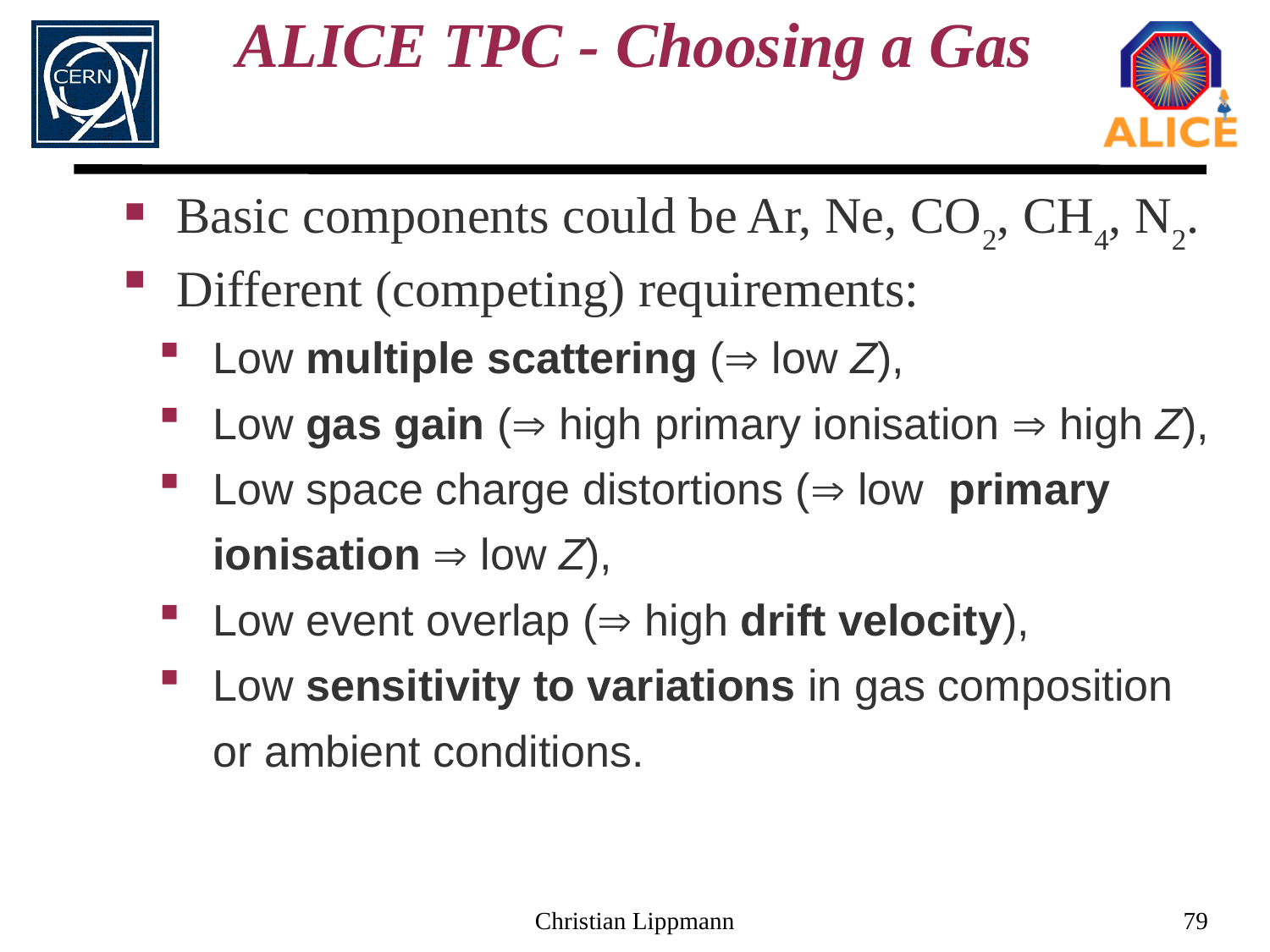

ALICE TPC - Choosing a Gas
Basic components could be Ar, Ne, CO2, CH4, N2.
Different (competing) requirements:
Low multiple scattering (⇒ low Z),
Low gas gain (⇒ high primary ionisation ⇒ high Z),
Low space charge distortions (⇒ low  primary ionisation ⇒ low Z),
Low event overlap (⇒ high drift velocity),
Low sensitivity to variations in gas composition or ambient conditions.